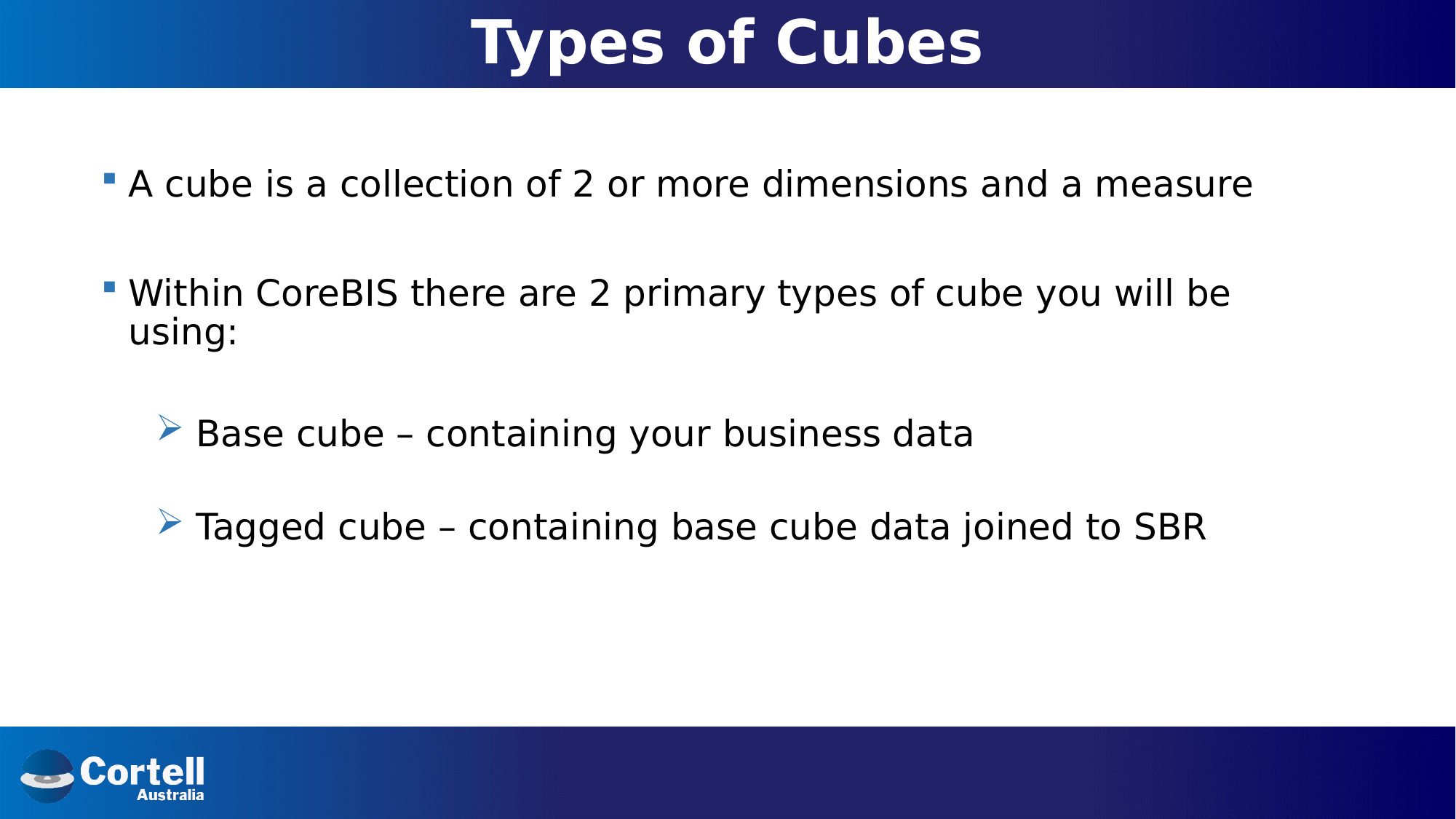

# Types of Cubes
A cube is a collection of 2 or more dimensions and a measure

Within CoreBIS there are 2 primary types of cube you will be using:

 Base cube – containing your business data

 Tagged cube – containing base cube data joined to SBR